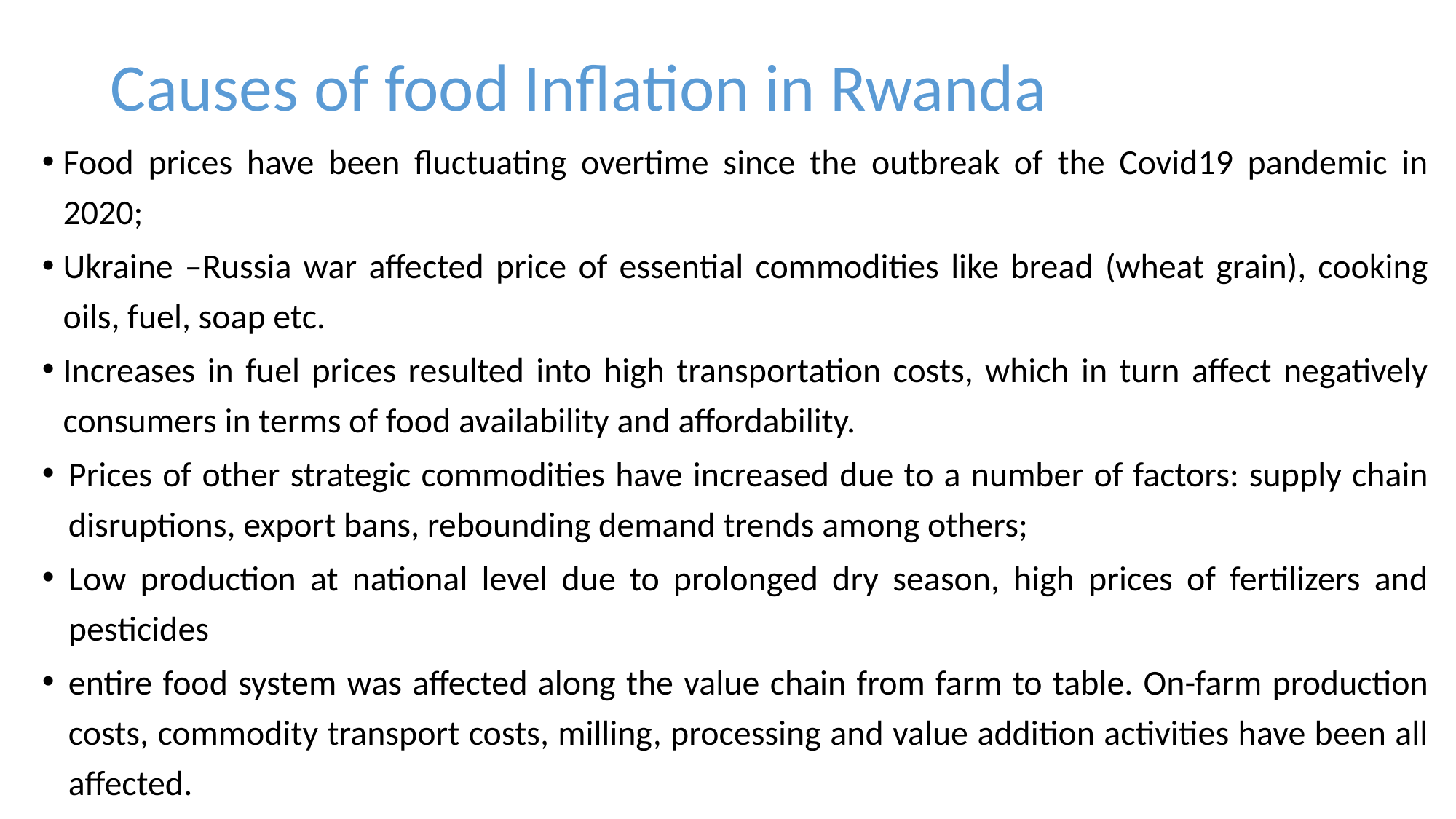

# Causes of food Inflation in Rwanda
Food prices have been fluctuating overtime since the outbreak of the Covid19 pandemic in 2020;
Ukraine –Russia war affected price of essential commodities like bread (wheat grain), cooking oils, fuel, soap etc.
Increases in fuel prices resulted into high transportation costs, which in turn affect negatively consumers in terms of food availability and affordability.
Prices of other strategic commodities have increased due to a number of factors: supply chain disruptions, export bans, rebounding demand trends among others;
Low production at national level due to prolonged dry season, high prices of fertilizers and pesticides
entire food system was affected along the value chain from farm to table. On-farm production costs, commodity transport costs, milling, processing and value addition activities have been all affected.